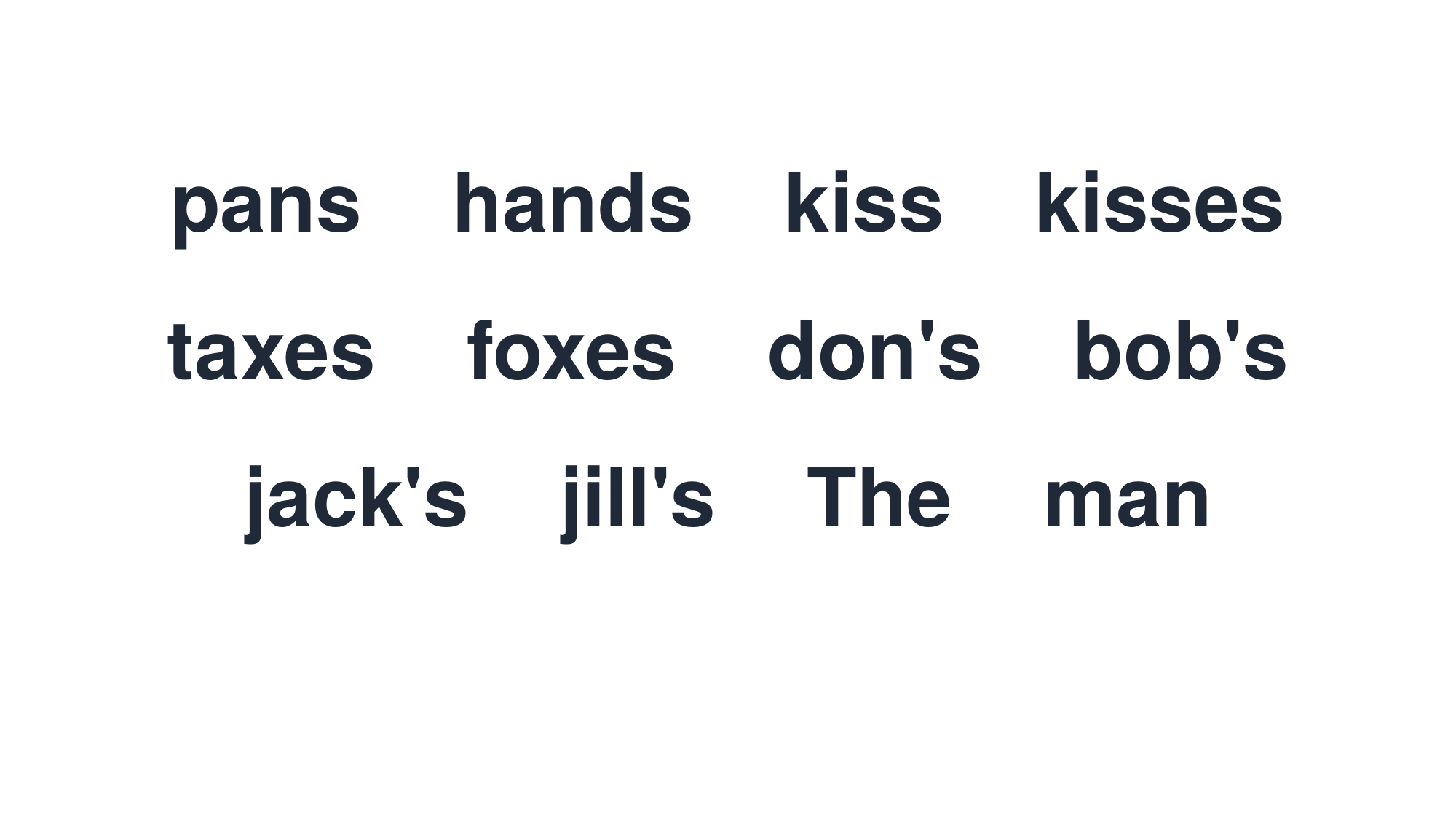

pans    hands    kiss    kisses
taxes    foxes    don's    bob's
jack's    jill's    The    man